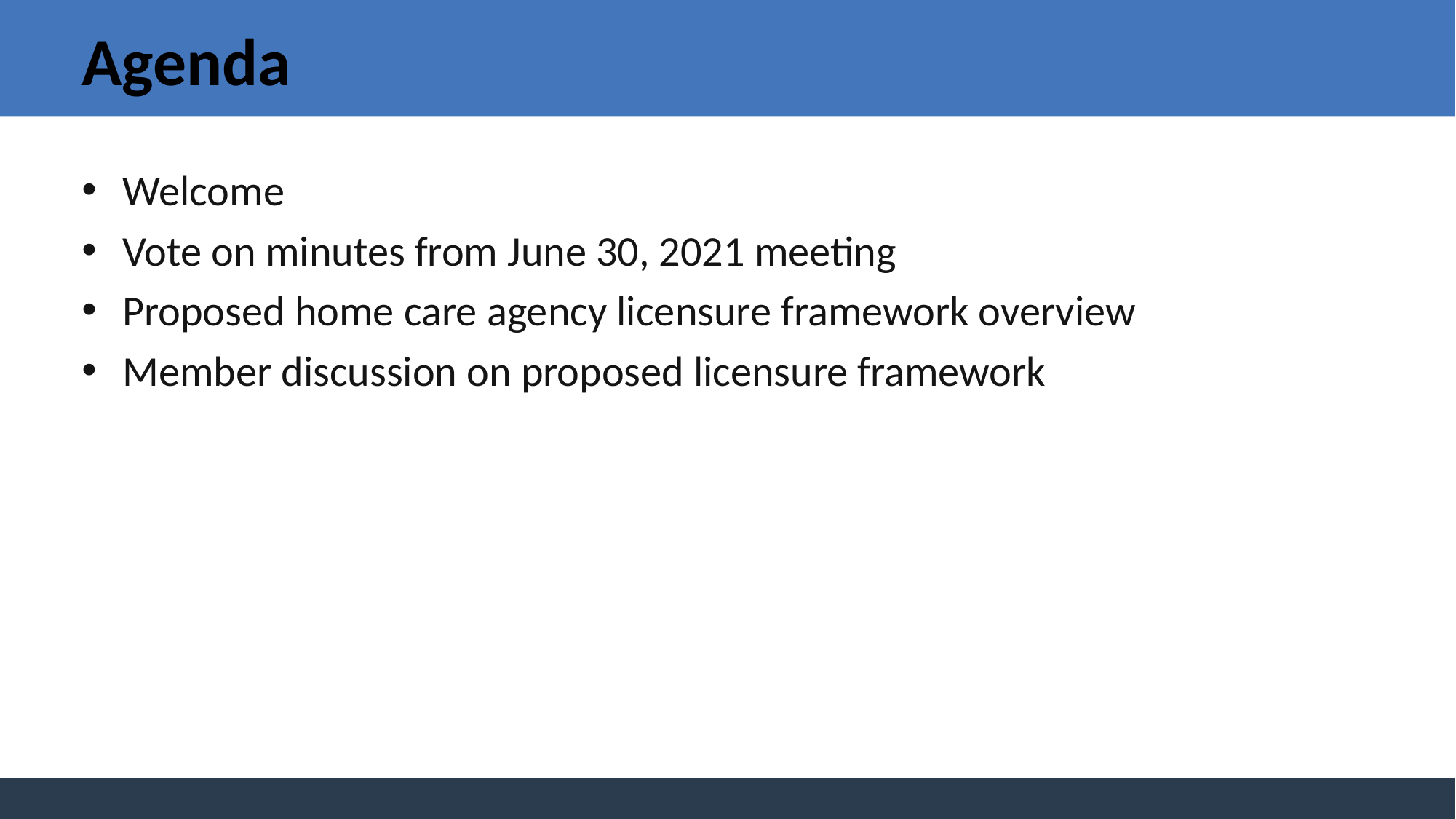

# Agenda
Welcome
Vote on minutes from June 30, 2021 meeting
Proposed home care agency licensure framework overview
Member discussion on proposed licensure framework